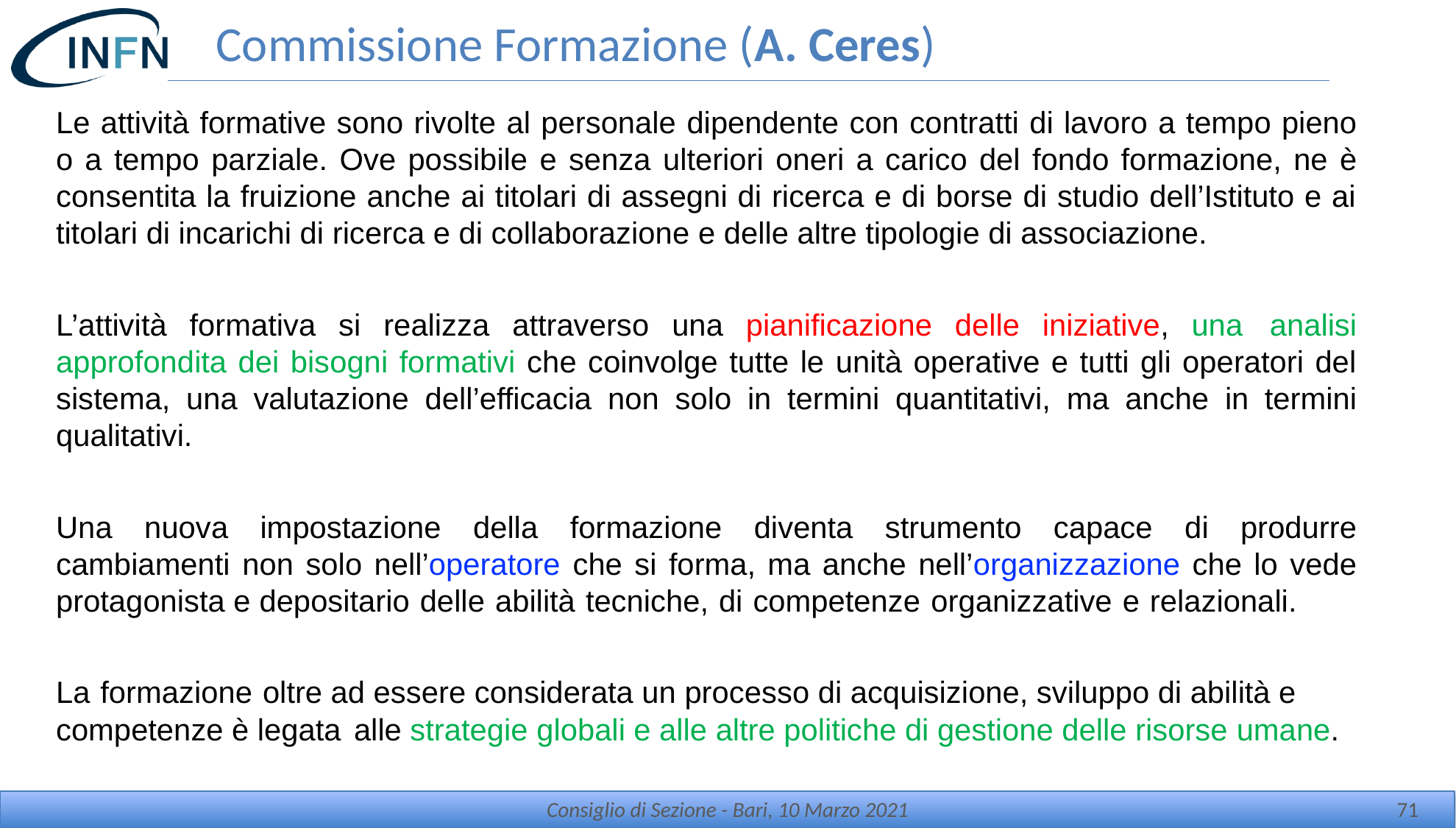

# Commissione Formazione (A. Ceres)
Le attività formative sono rivolte al personale dipendente con contratti di lavoro a tempo pieno o a tempo parziale. Ove possibile e senza ulteriori oneri a carico del fondo formazione, ne è consentita la fruizione anche ai titolari di assegni di ricerca e di borse di studio dell’Istituto e ai titolari di incarichi di ricerca e di collaborazione e delle altre tipologie di associazione.

L’attività formativa si realizza attraverso una pianificazione delle iniziative, una analisi approfondita dei bisogni formativi che coinvolge tutte le unità operative e tutti gli operatori del sistema, una valutazione dell’efficacia non solo in termini quantitativi, ma anche in termini qualitativi.

Una nuova impostazione della formazione diventa strumento capace di produrre cambiamenti non solo nell’operatore che si forma, ma anche nell’organizzazione che lo vede protagonista e depositario delle abilità tecniche, di competenze organizzative e relazionali.

La formazione oltre ad essere considerata un processo di acquisizione, sviluppo di abilità e competenze è legata alle strategie globali e alle altre politiche di gestione delle risorse umane.

Consiglio di Sezione - Bari, 10 Marzo 2021
71